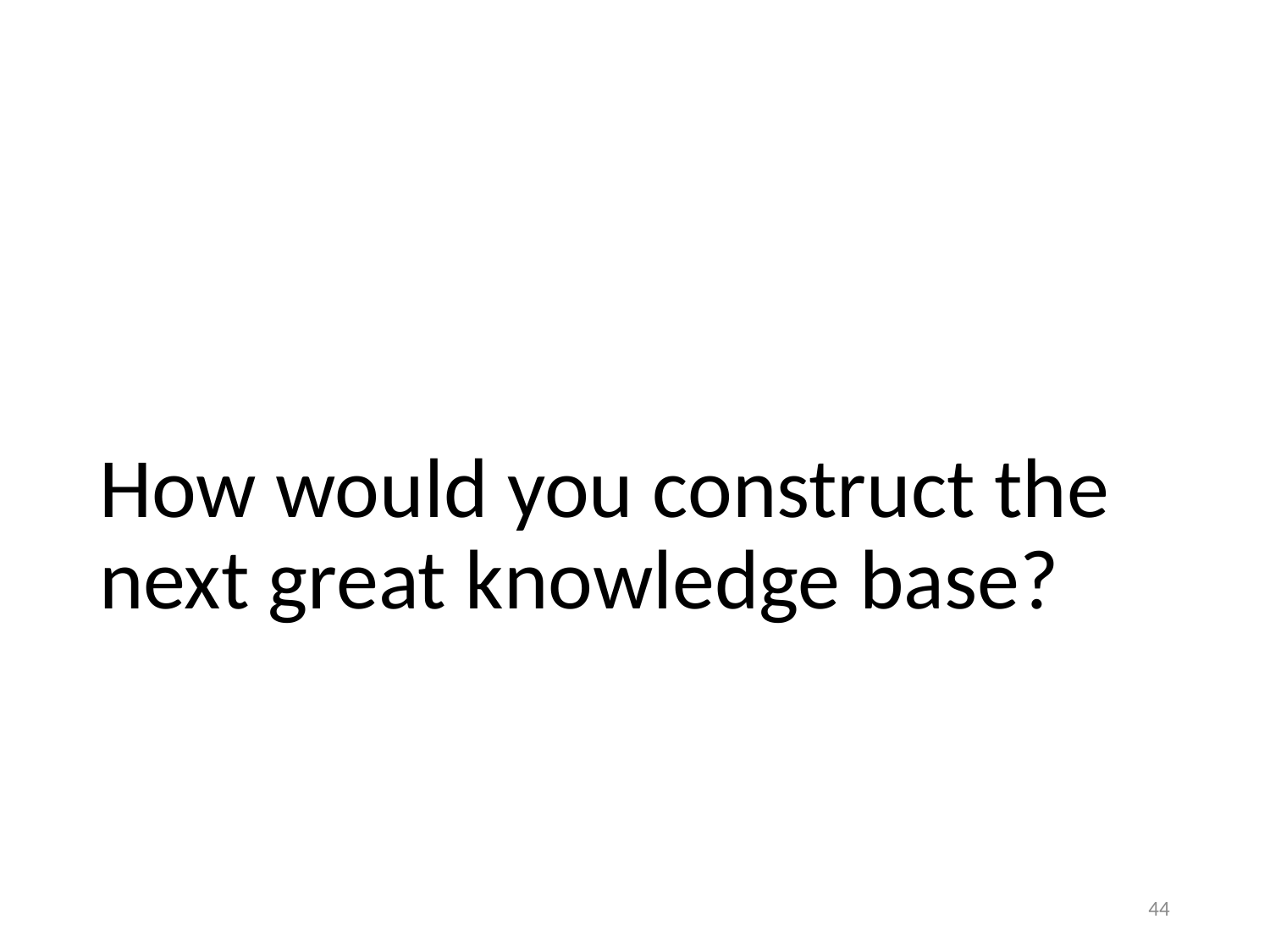

How would you construct the next great knowledge base?
44